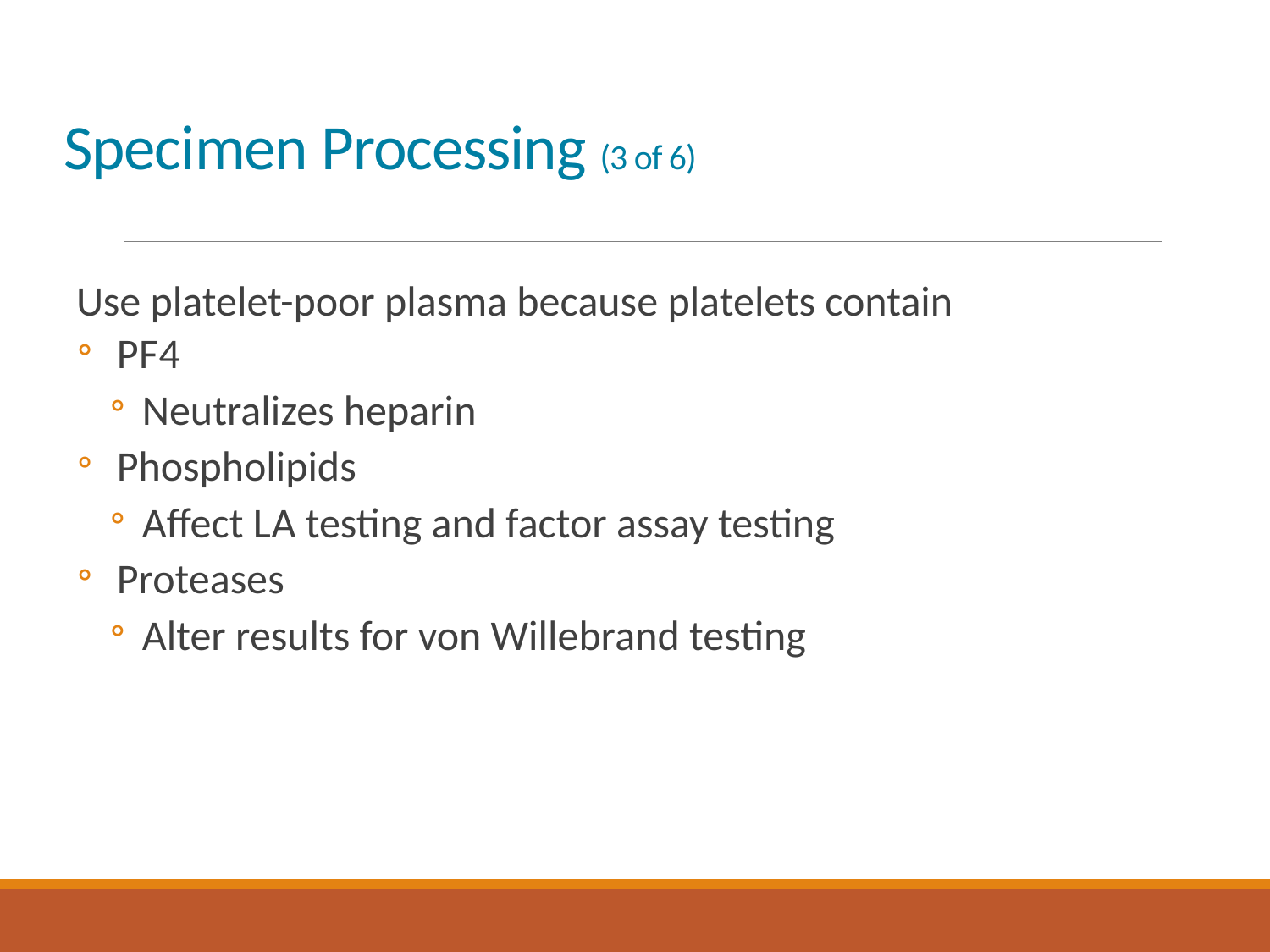

# Specimen Processing (3 of 6)
Use platelet-poor plasma because platelets contain
P F 4
Neutralizes heparin
Phospholipids
Affect L A testing and factor assay testing
Proteases
Alter results for von Willebrand testing